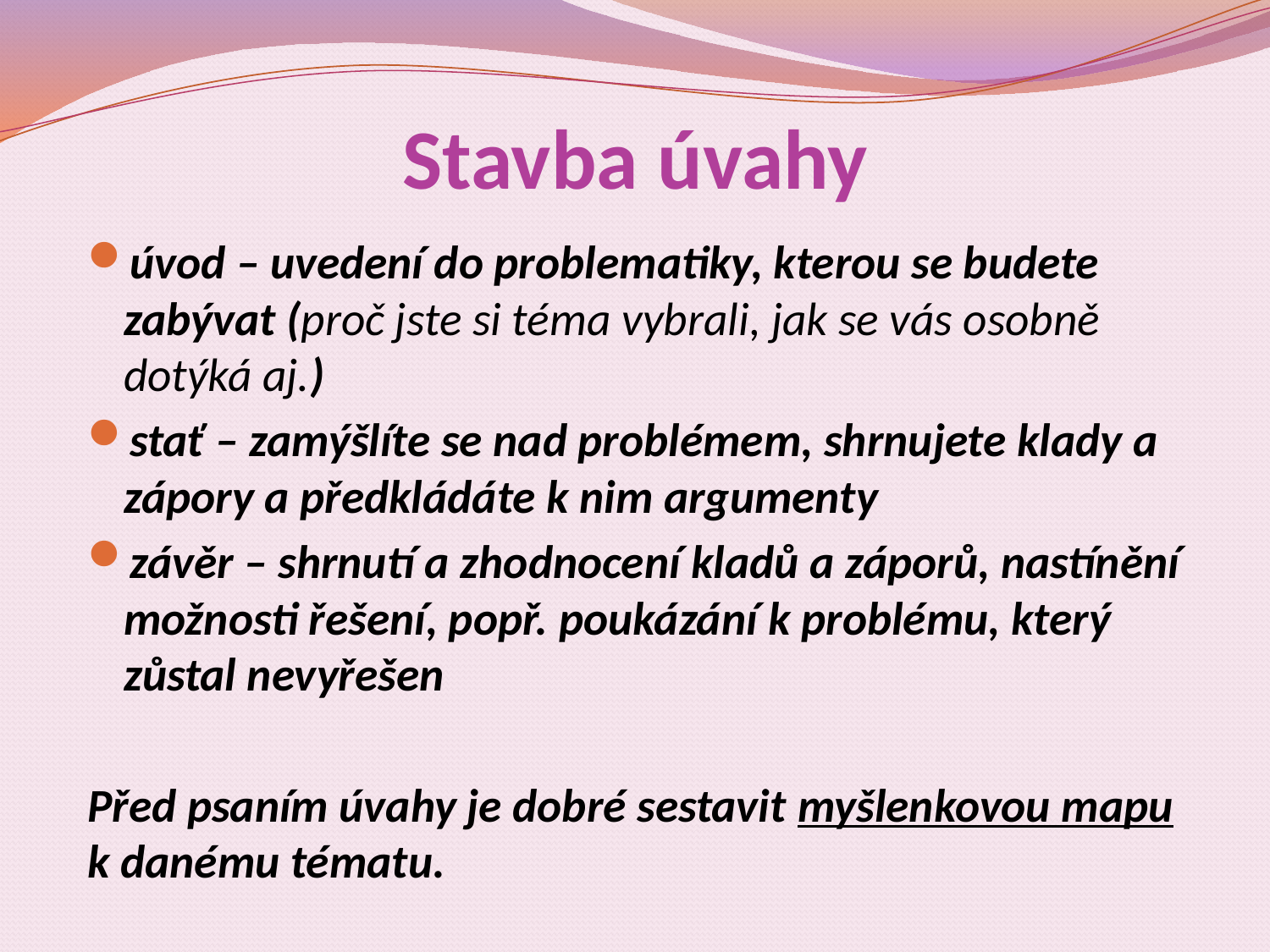

# Stavba úvahy
úvod – uvedení do problematiky, kterou se budete zabývat (proč jste si téma vybrali, jak se vás osobně dotýká aj.)
stať – zamýšlíte se nad problémem, shrnujete klady a zápory a předkládáte k nim argumenty
závěr – shrnutí a zhodnocení kladů a záporů, nastínění možnosti řešení, popř. poukázání k problému, který zůstal nevyřešen

Před psaním úvahy je dobré sestavit myšlenkovou mapu k danému tématu.